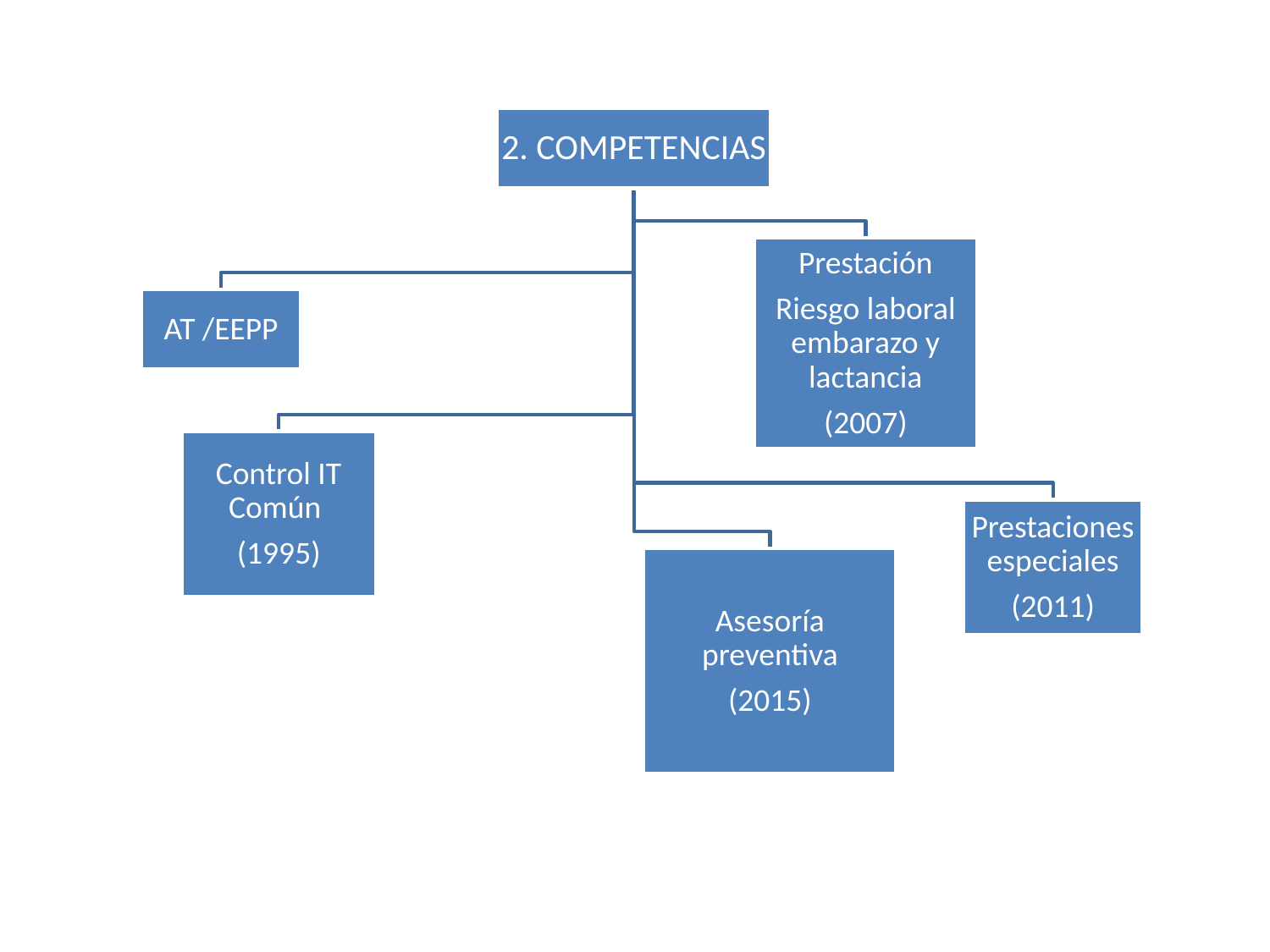

2. COMPETENCIAS
AT /EEPP
Control IT Común
(1995)
Prestación
Riesgo laboral embarazo y lactancia
(2007)
Asesoría preventiva
(2015)
Prestaciones especiales
(2011)